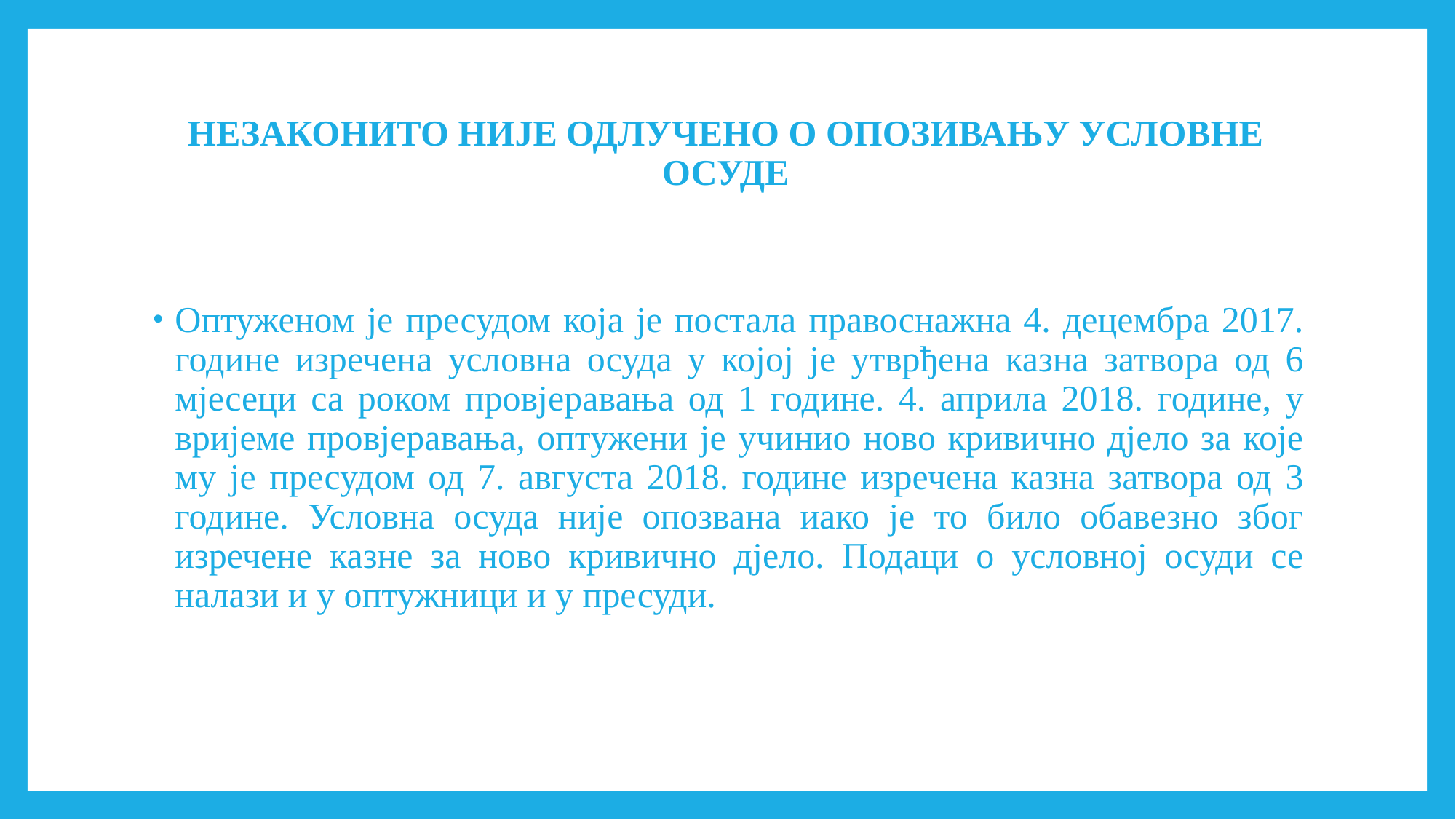

# НЕЗАКОНИТО НИЈЕ ОДЛУЧЕНО О ОПОЗИВАЊУ УСЛОВНЕ ОСУДЕ
Оптуженом је пресудом која је постала правоснажна 4. децембра 2017. године изречена условна осуда у којој је утврђена казна затвора од 6 мјесеци са роком провјеравања од 1 године. 4. априла 2018. године, у вријеме провјеравања, оптужени је учинио ново кривично дјело за које му је пресудом од 7. августа 2018. године изречена казна затвора од 3 године. Условна осуда није опозвана иако је то било обавезно због изречене казне за ново кривично дјело. Подаци о условној осуди се налази и у оптужници и у пресуди.